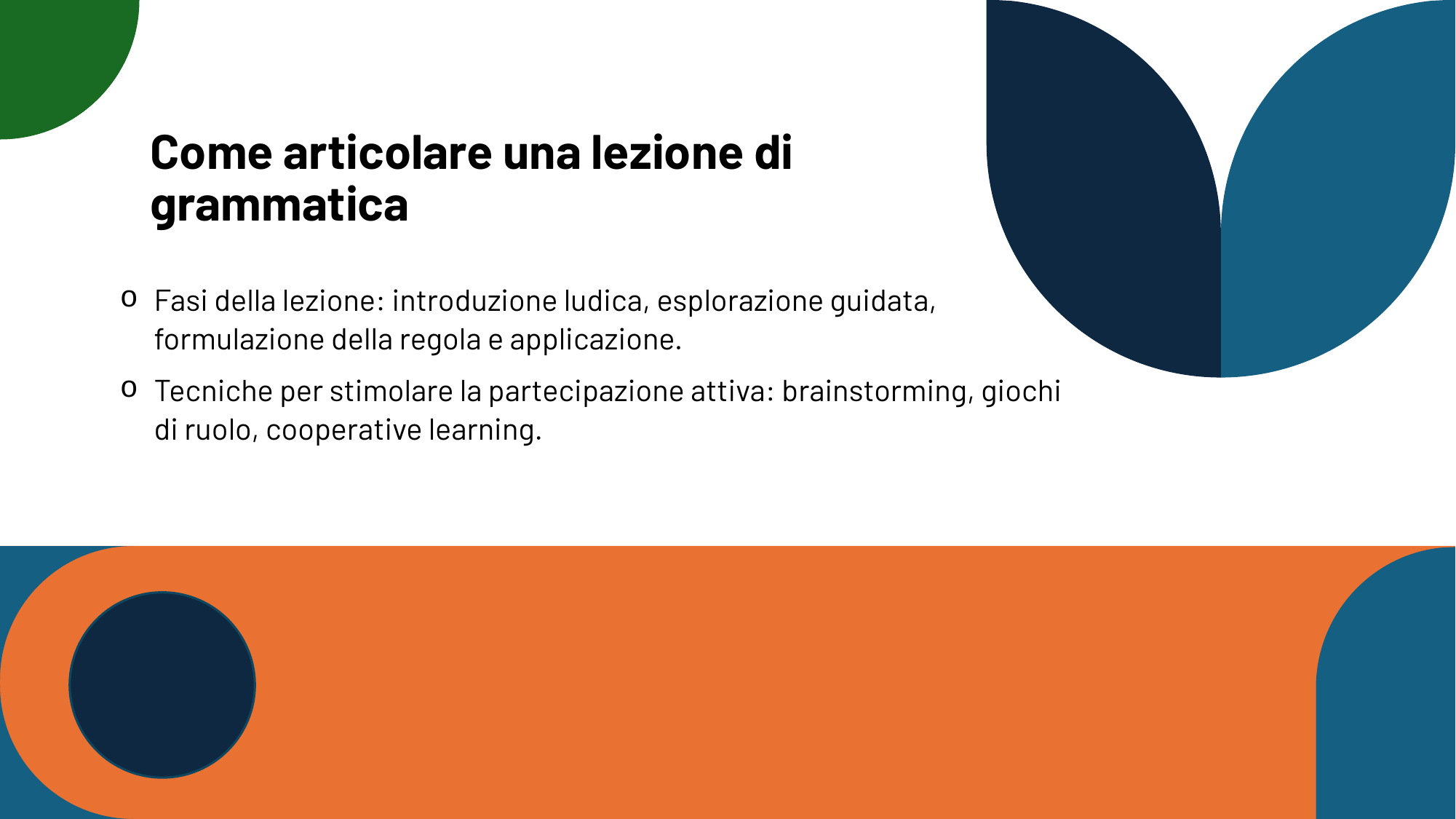

# Come articolare una lezione di grammatica

Fasi della lezione: introduzione ludica, esplorazione guidata, formulazione della regola e applicazione.
Tecniche per stimolare la partecipazione attiva: brainstorming, giochi di ruolo, cooperative learning.